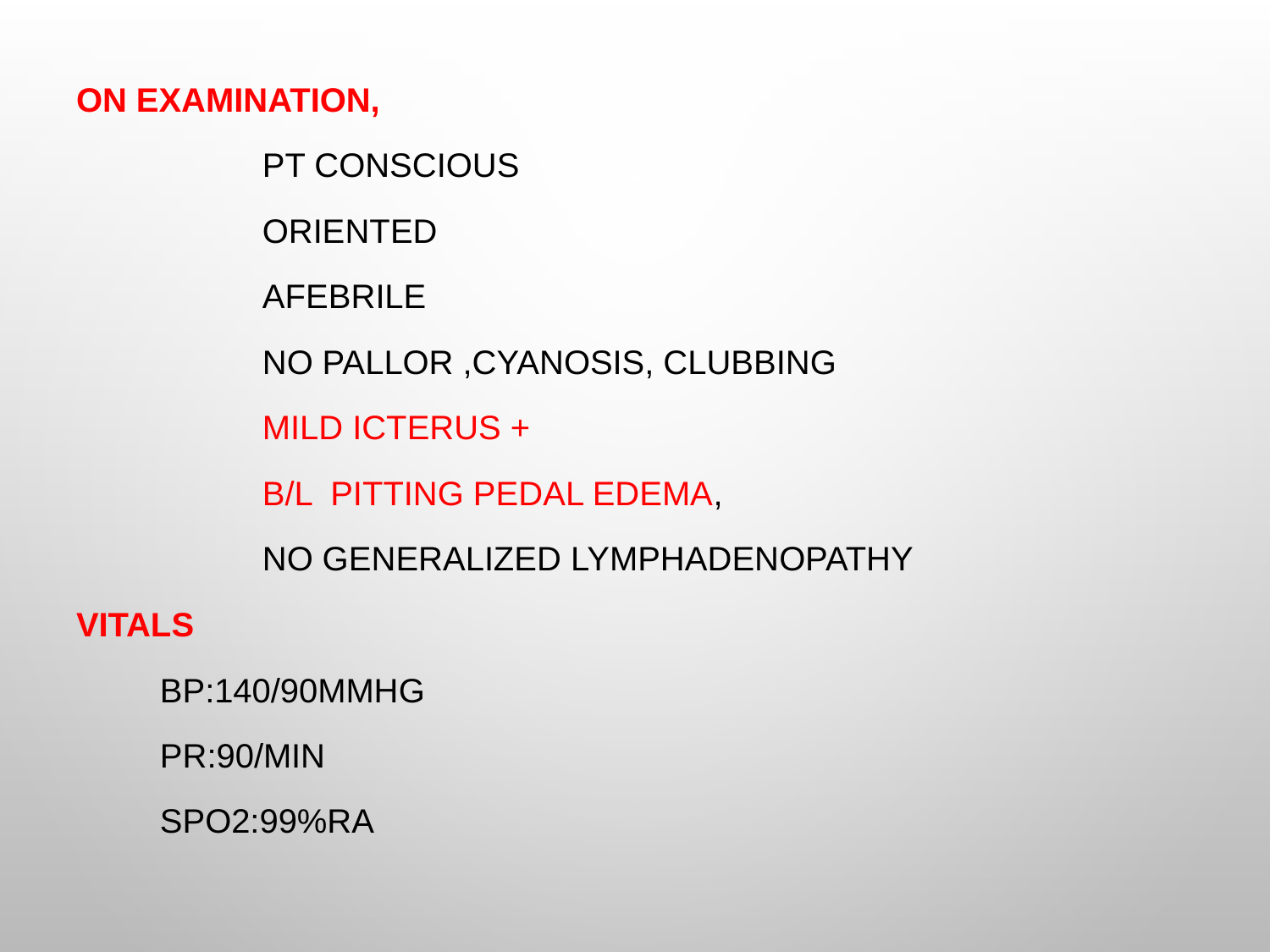

On examination,
                    Pt conscious
                    oriented
                    afebrile
                    no pallor ,cyanosis, clubbing
                    Mild icterus +
                    B/L  pitting pedal edema,
                    no generalized lymphadenopathy
Vitals
         BP:140/90mmhg
         PR:90/min
         spo2:99%RA